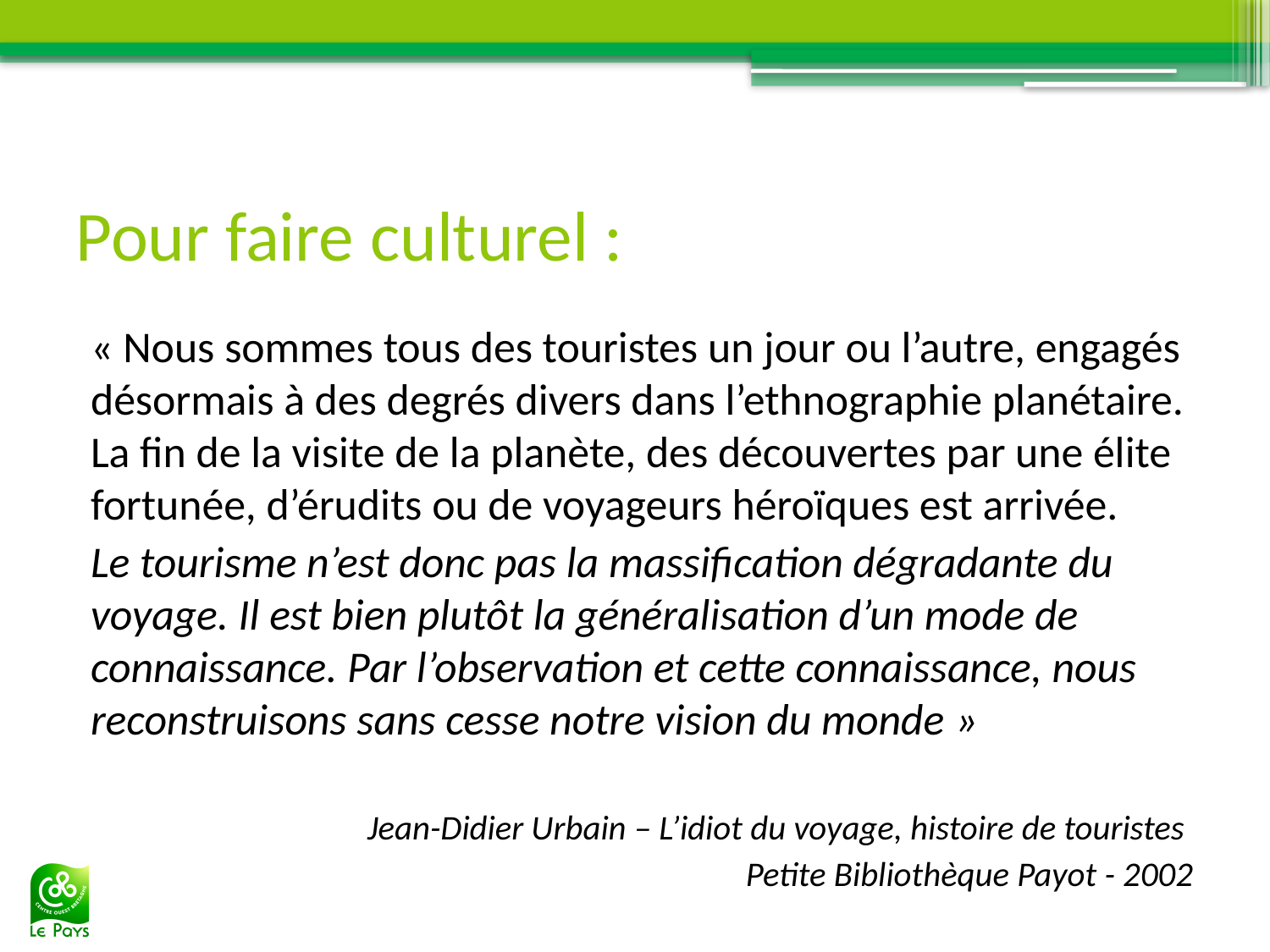

# Pour faire culturel :
« Nous sommes tous des touristes un jour ou l’autre, engagés désormais à des degrés divers dans l’ethnographie planétaire. La fin de la visite de la planète, des découvertes par une élite fortunée, d’érudits ou de voyageurs héroïques est arrivée.
Le tourisme n’est donc pas la massification dégradante du voyage. Il est bien plutôt la généralisation d’un mode de connaissance. Par l’observation et cette connaissance, nous reconstruisons sans cesse notre vision du monde »

Jean-Didier Urbain – L’idiot du voyage, histoire de touristes
Petite Bibliothèque Payot - 2002